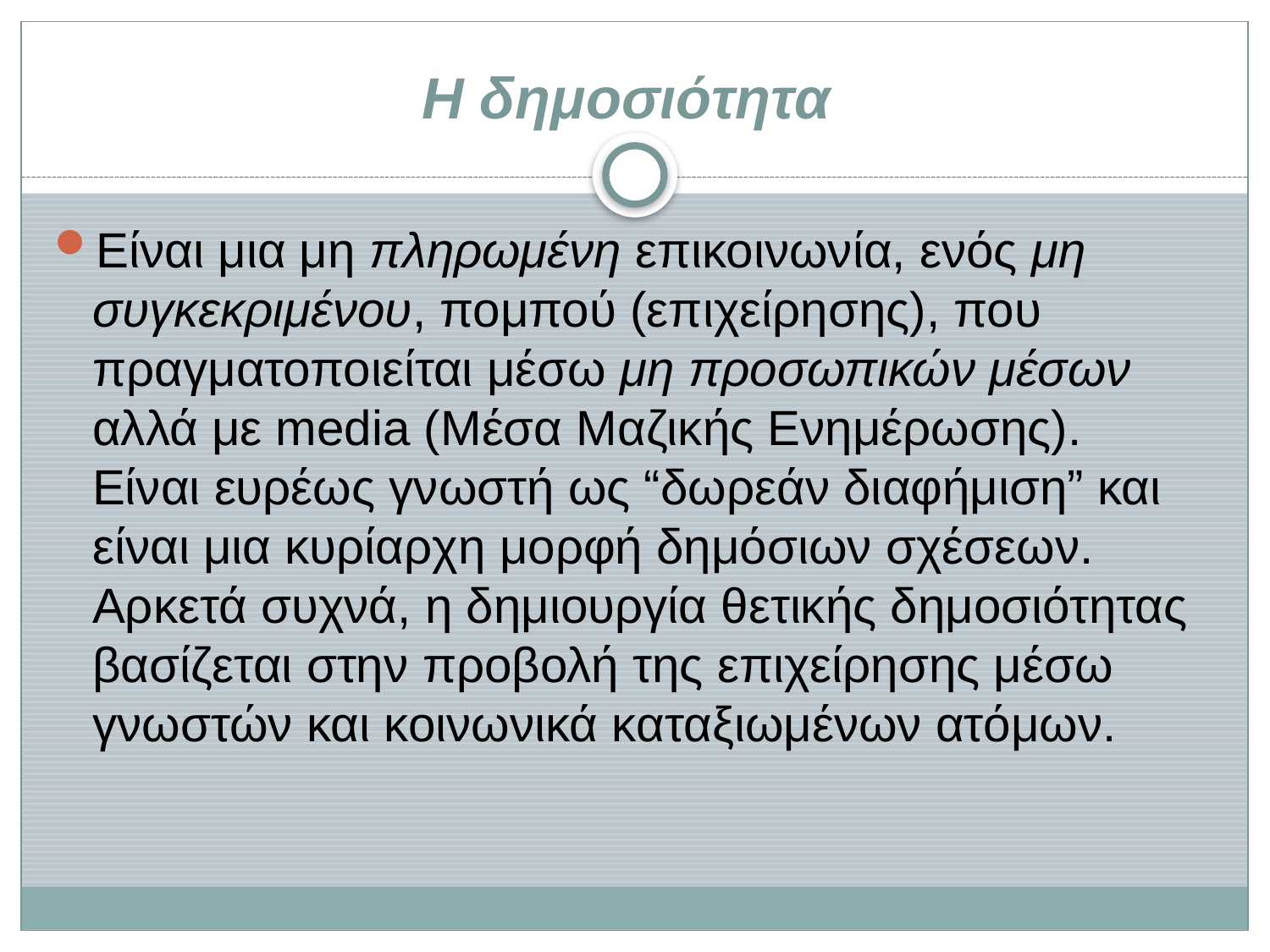

# Η δημοσιότητα
Είναι μια μη πληρωμένη επικοινωνία, ενός μη συγκεκριμένου, πομπού (επιχείρησης), που πραγματοποιείται μέσω μη προσωπικών μέσων αλλά με media (Μέσα Μαζικής Ενημέρωσης).  Είναι ευρέως γνωστή ως “δωρεάν διαφήμιση” και είναι μια κυρίαρχη μορφή δημόσιων σχέσεων. Αρκετά συχνά, η δημιουργία θετικής δημοσιότητας βασίζεται στην προβολή της επιχείρησης μέσω γνωστών και κοινωνικά καταξιωμένων ατόμων.